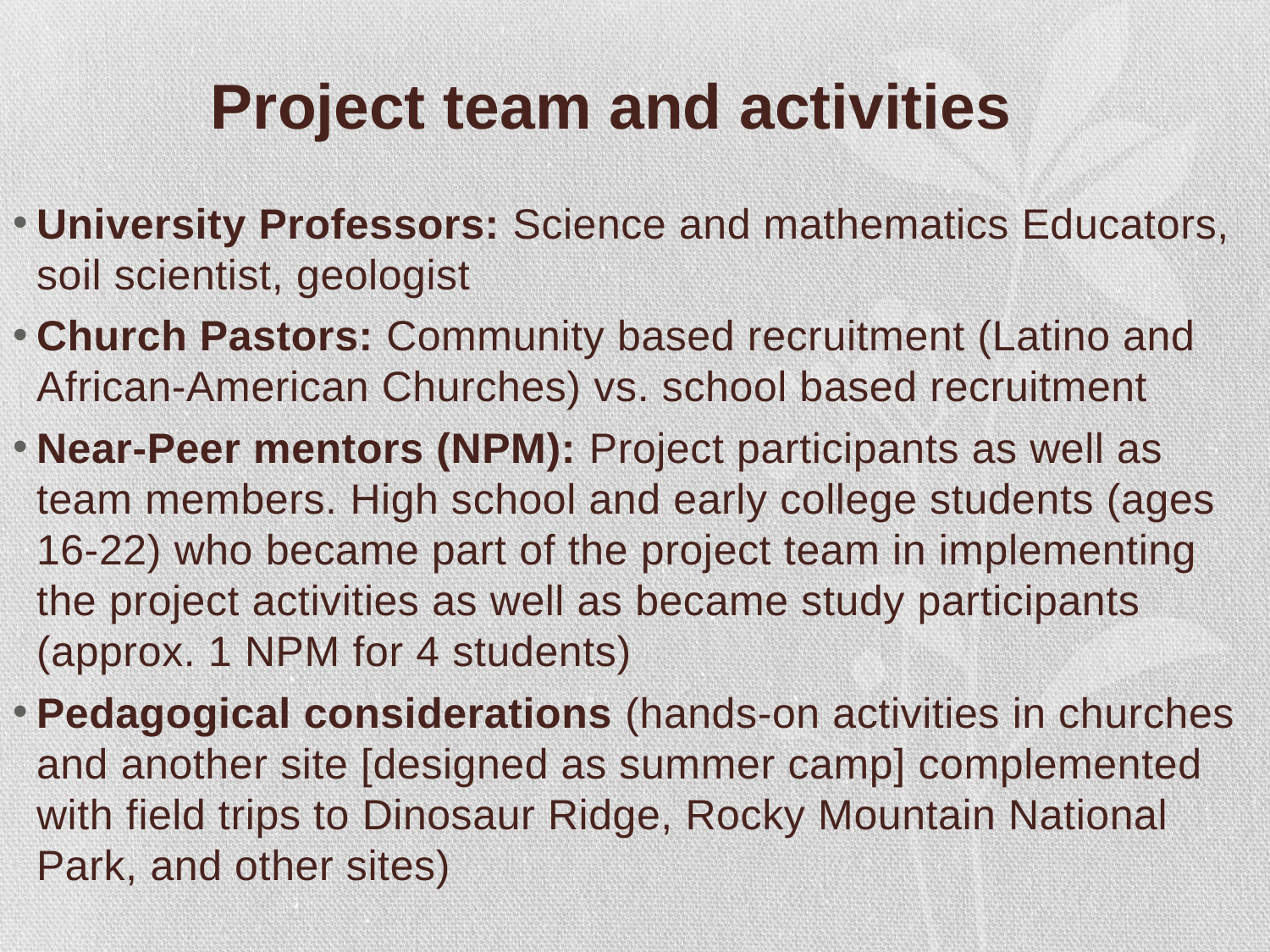

# Project team and activities
University Professors: Science and mathematics Educators, soil scientist, geologist
Church Pastors: Community based recruitment (Latino and African-American Churches) vs. school based recruitment
Near-Peer mentors (NPM): Project participants as well as team members. High school and early college students (ages 16-22) who became part of the project team in implementing the project activities as well as became study participants (approx. 1 NPM for 4 students)
Pedagogical considerations (hands-on activities in churches and another site [designed as summer camp] complemented with field trips to Dinosaur Ridge, Rocky Mountain National Park, and other sites)